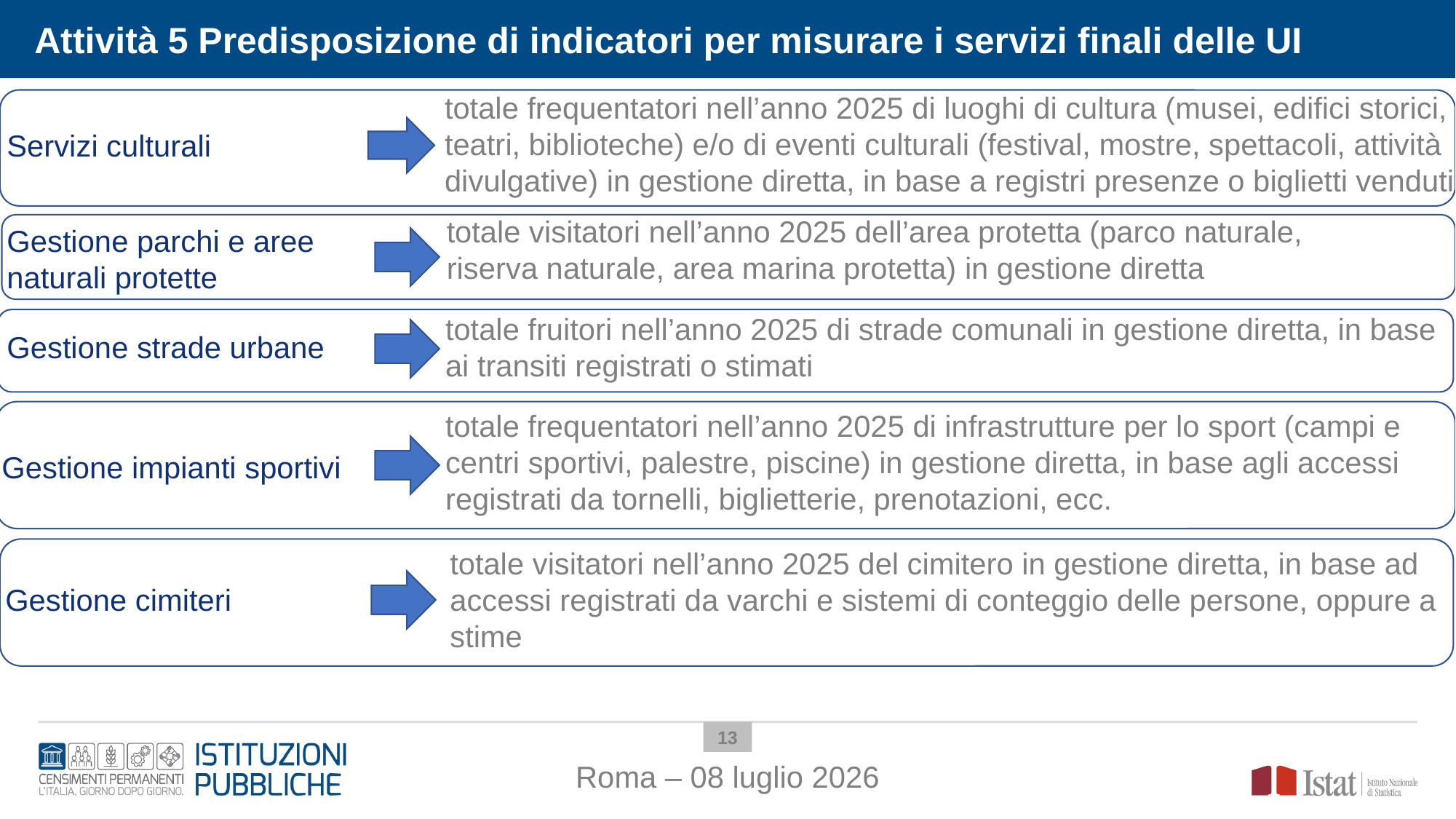

Attività 5 Predisposizione di indicatori per misurare i servizi finali delle UI
totale frequentatori nell’anno 2025 di luoghi di cultura (musei, edifici storici, teatri, biblioteche) e/o di eventi culturali (festival, mostre, spettacoli, attività divulgative) in gestione diretta, in base a registri presenze o biglietti venduti

Servizi culturali
totale visitatori nell’anno 2025 dell’area protetta (parco naturale, riserva naturale, area marina protetta) in gestione diretta

Gestione parchi e aree
naturali protette

totale fruitori nell’anno 2025 di strade comunali in gestione diretta, in base
ai transiti registrati o stimati

Gestione strade urbane
totale frequentatori nell’anno 2025 di infrastrutture per lo sport (campi e
centri sportivi, palestre, piscine) in gestione diretta, in base agli accessi registrati da tornelli, biglietterie, prenotazioni, ecc.

Gestione impianti sportivi

totale visitatori nell’anno 2025 del cimitero in gestione diretta, in base ad accessi registrati da varchi e sistemi di conteggio delle persone, oppure a stime

Gestione cimiteri
13
Roma – 08 luglio 2026